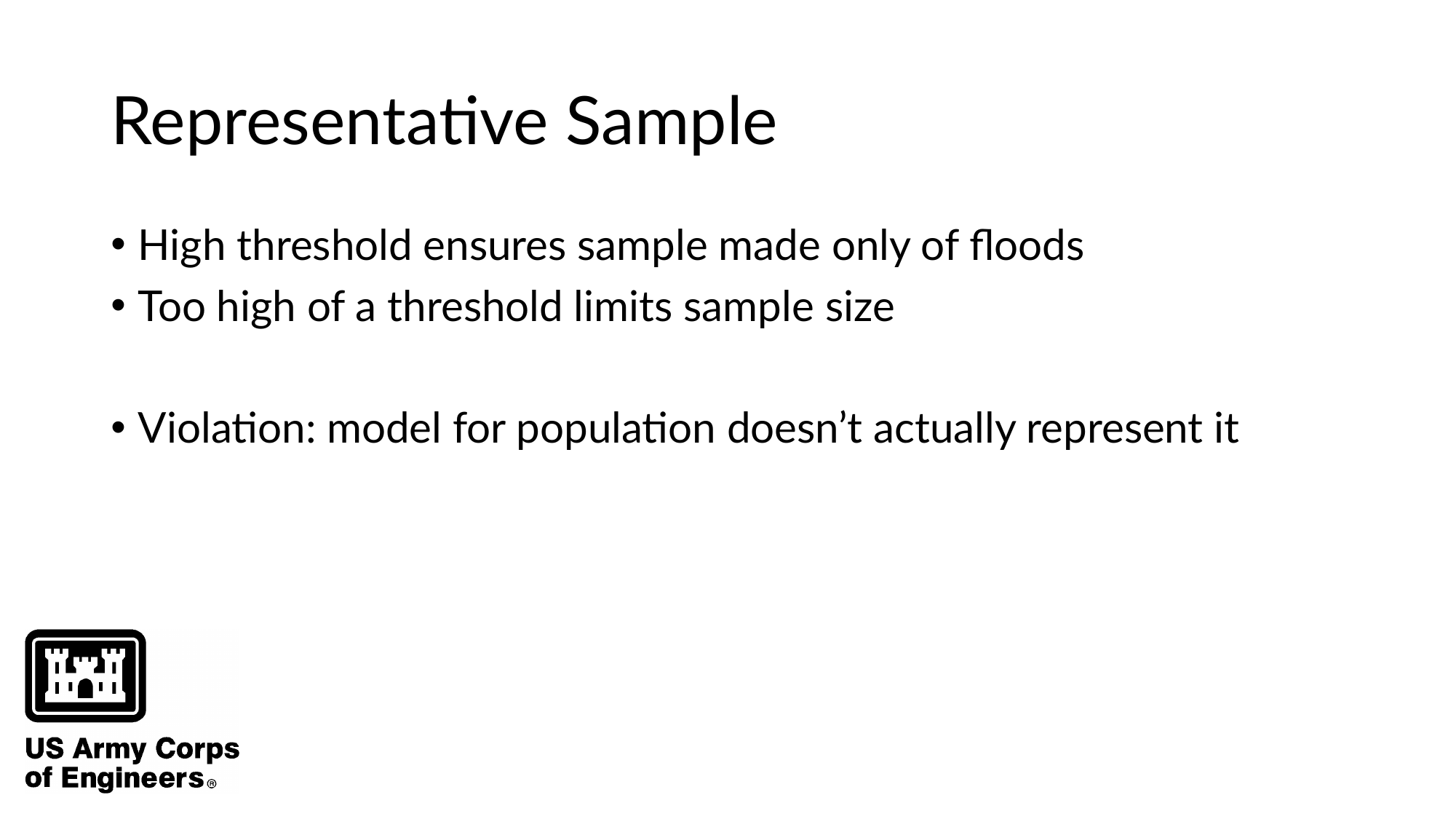

# Representative Sample
High threshold ensures sample made only of floods
Too high of a threshold limits sample size

Violation: model for population doesn’t actually represent it